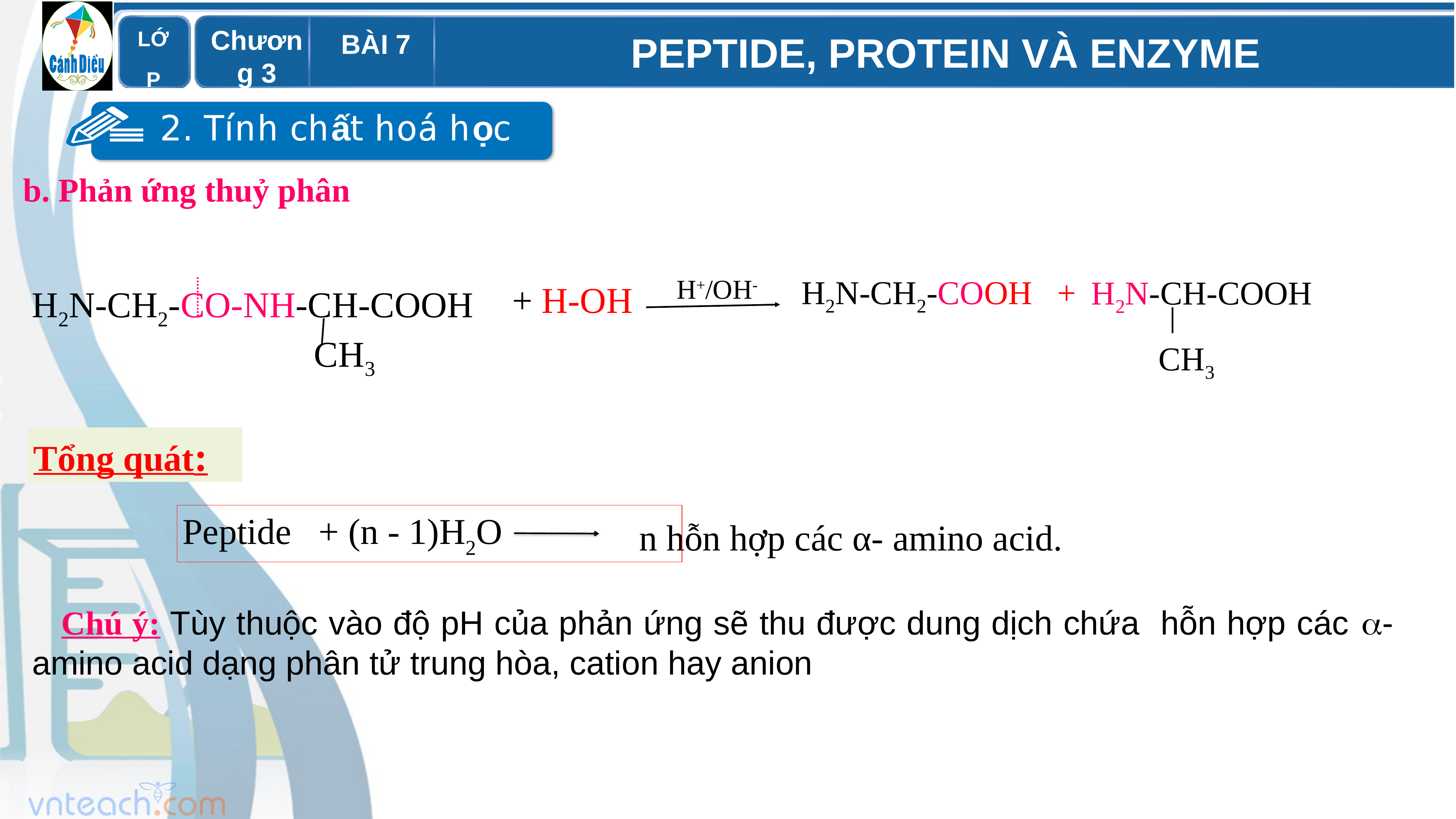

2. Tính chất hoá học

 b. Phản ứng thuỷ phân
H2N-CH2-COOH   +
H2N-CH-COOH

CH3
H+/OH-
+ H-OH

H2N-CH2-CO-NH-CH-COOH
                               CH3

Tổng quát:
Peptide   + (n - 1)H2O
  n hỗn hợp các α- amino acid.
   Chú ý: Tùy thuộc vào độ pH của phản ứng sẽ thu được dung dịch chứa  hỗn hợp các α- amino acid dạng phân tử trung hòa, cation hay anion